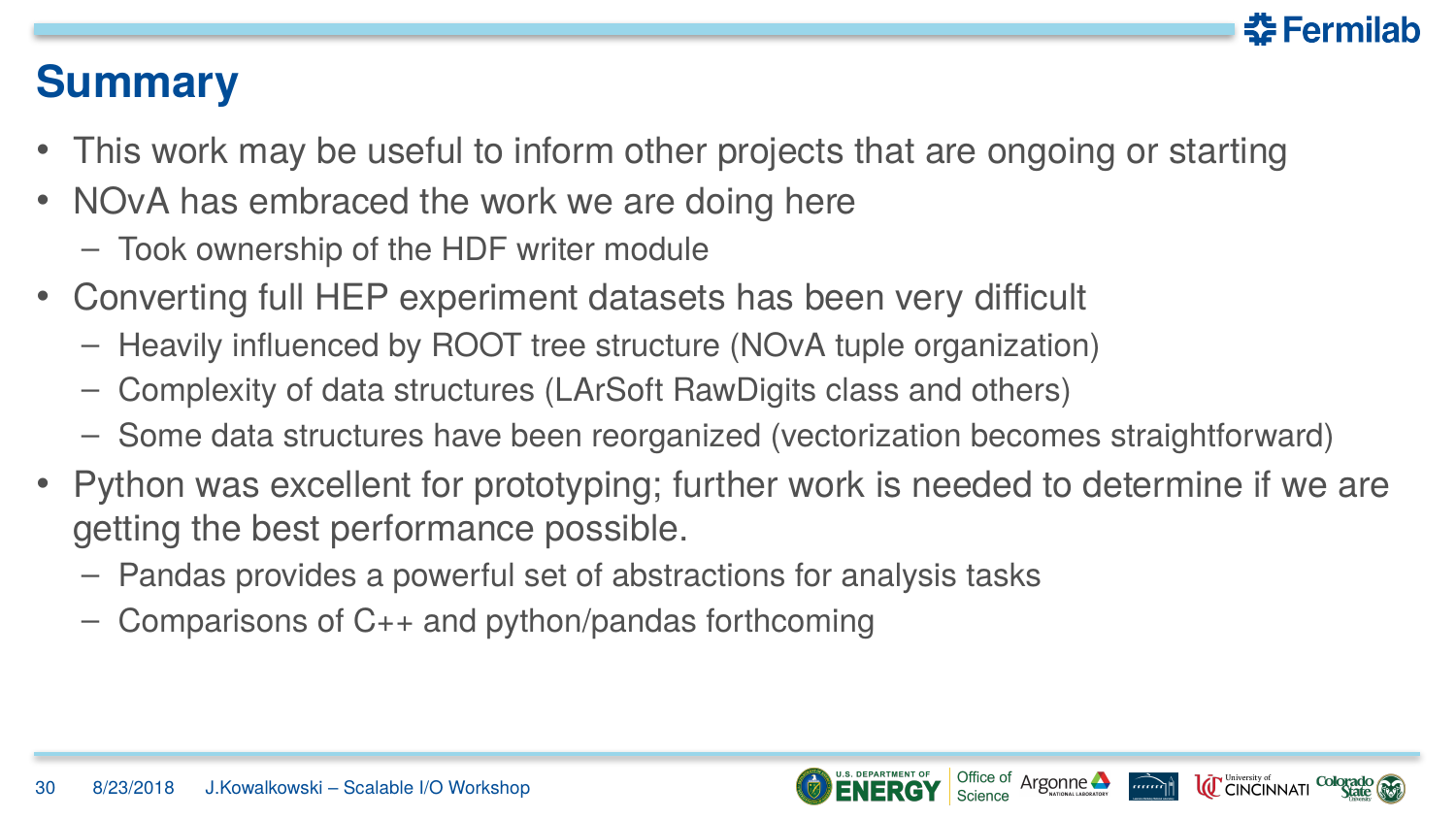

# Summary
This work may be useful to inform other projects that are ongoing or starting
NOvA has embraced the work we are doing here
Took ownership of the HDF writer module
Converting full HEP experiment datasets has been very difficult
Heavily influenced by ROOT tree structure (NOvA tuple organization)
Complexity of data structures (LArSoft RawDigits class and others)
Some data structures have been reorganized (vectorization becomes straightforward)
Python was excellent for prototyping; further work is needed to determine if we are getting the best performance possible.
Pandas provides a powerful set of abstractions for analysis tasks
Comparisons of C++ and python/pandas forthcoming
30
8/23/2018
J.Kowalkowski – Scalable I/O Workshop